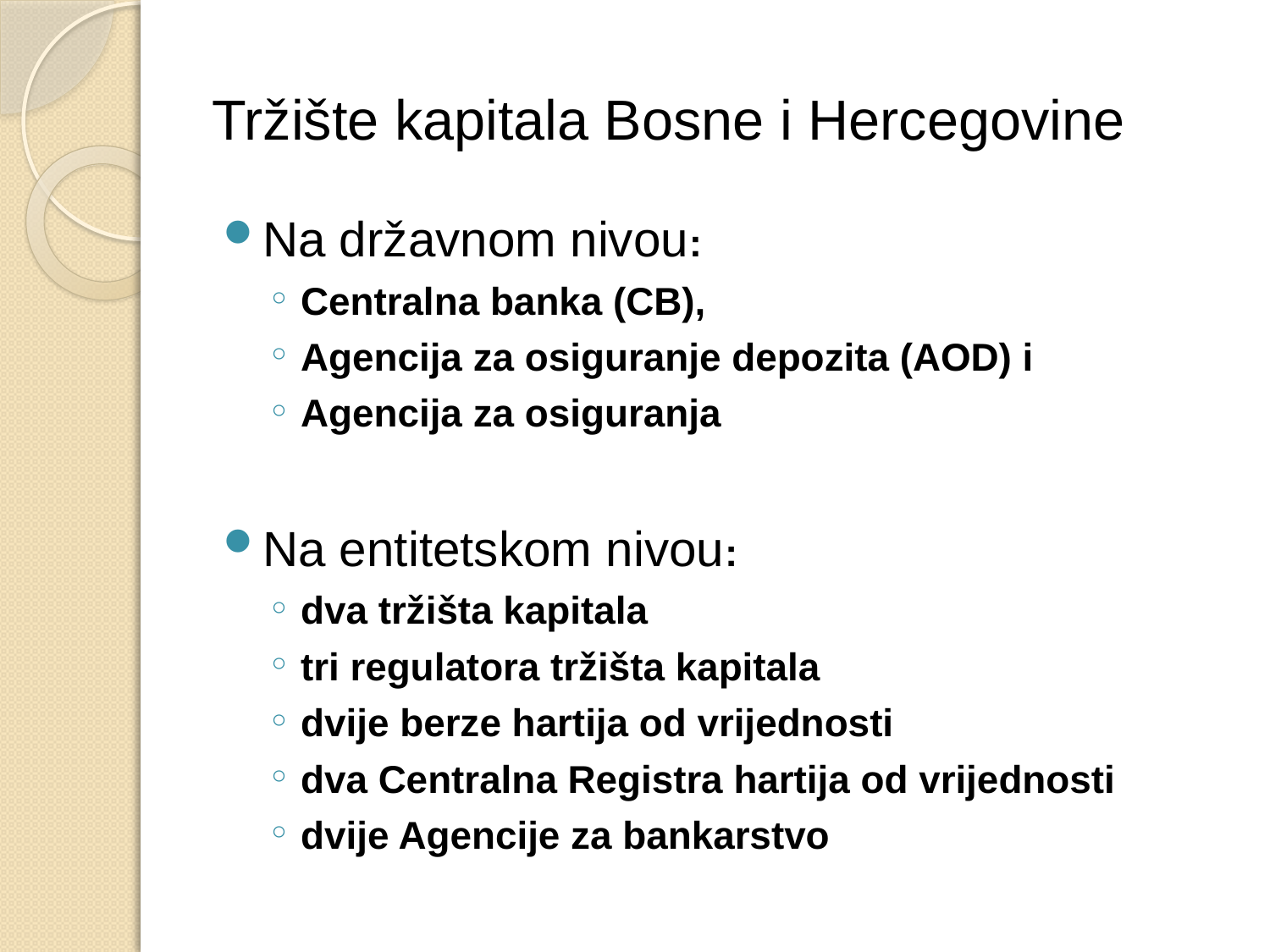

# Tržište kapitala Bosne i Hercegovine
Na državnom nivou:
Centralna banka (CB),
Agencija za osiguranje depozita (AOD) i
Agencija za osiguranja

Na entitetskom nivou:
dva tržišta kapitala
tri regulatora tržišta kapitala
dvije berze hartija od vrijednosti
dva Centralna Registra hartija od vrijednosti
dvije Agencije za bankarstvo